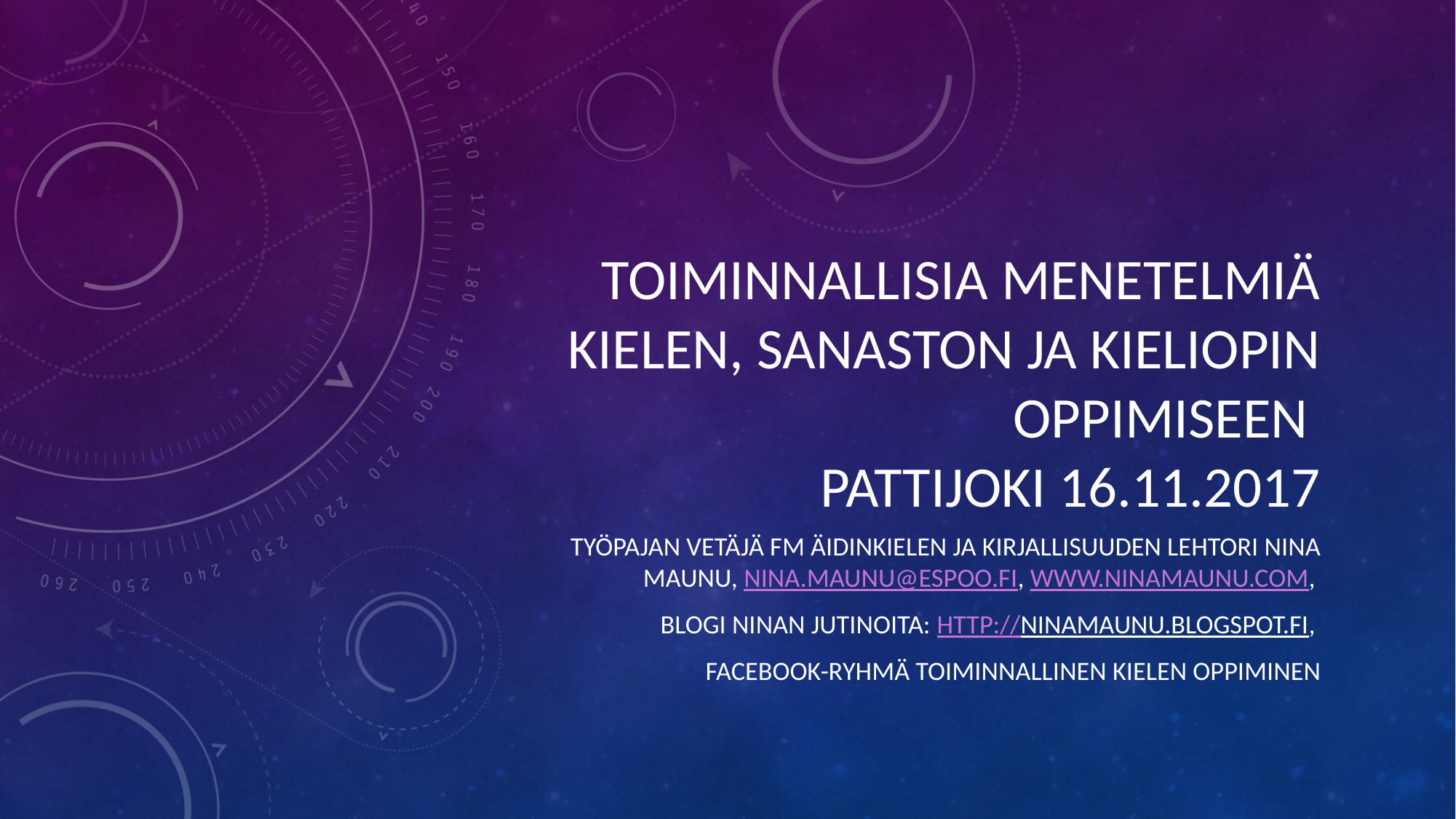

# Toiminnallisia menetelmiä kielen, sanaston ja kieliopin oppimiseen Pattijoki 16.11.2017
Työpajan vetäjä FM äidinkielen ja kirjallisuuden lehtori Nina Maunu, nina.maunu@espoo.fi, www.ninamaunu.com,
blogi Ninan jutinoita: http://ninamaunu.blogspot.fi,
Facebook-ryhmä toiminnallinen kielen oppiminen